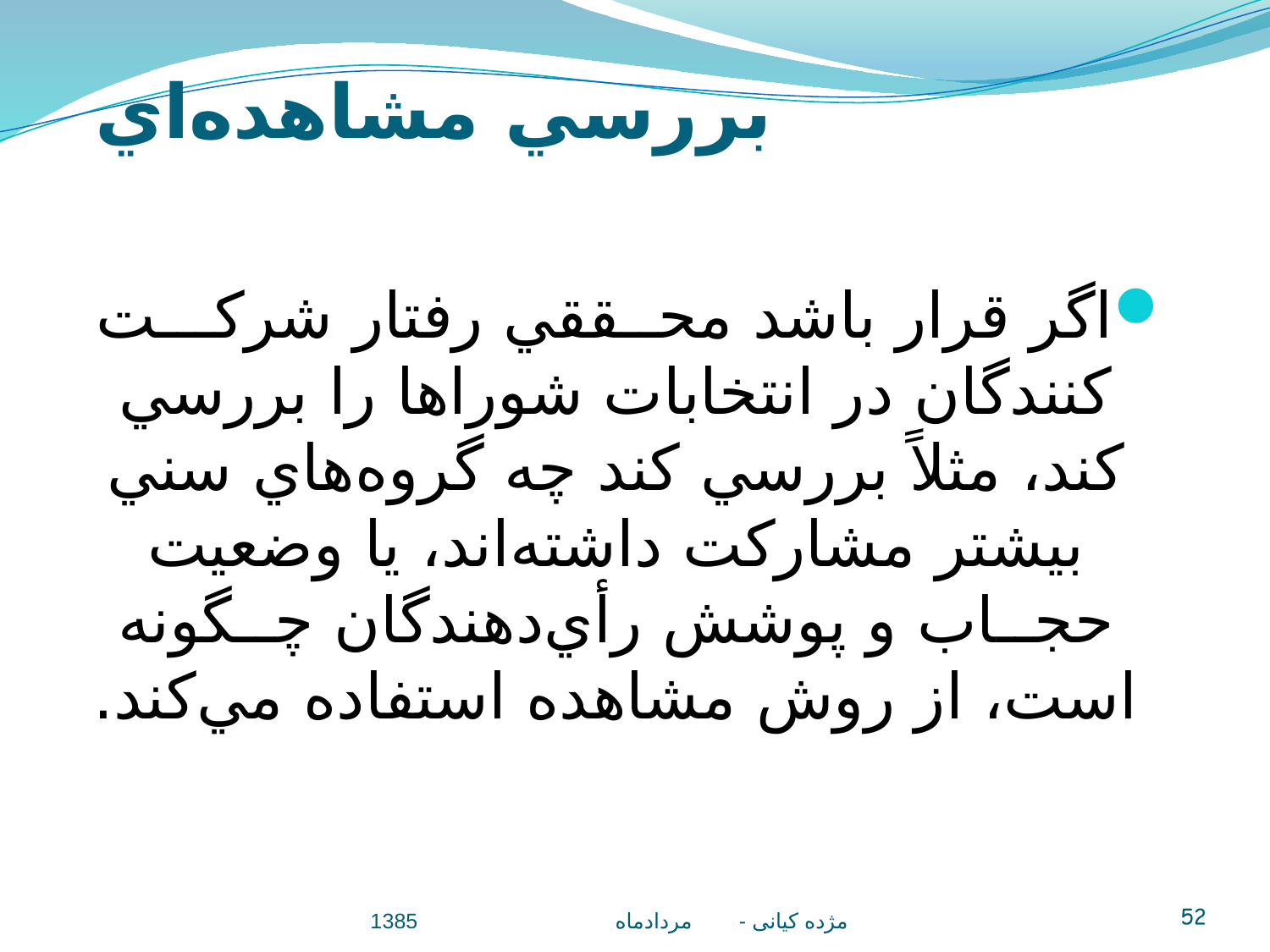

# بررسي مشاهده‌اي
اگر قرار باشد محــققي رفتار شركـــت كنندگان در انتخابات شوراها را بررسي كند، مثلاً بررسي كند چه گروه‌هاي سني بيشتر مشاركت داشته‌اند، يا وضعيت حجــاب و پوشش رأي‌دهندگان چــگونه است، از روش مشاهده استفاده مي‌كند.
مژده کيانی - مردادماه 1385
52